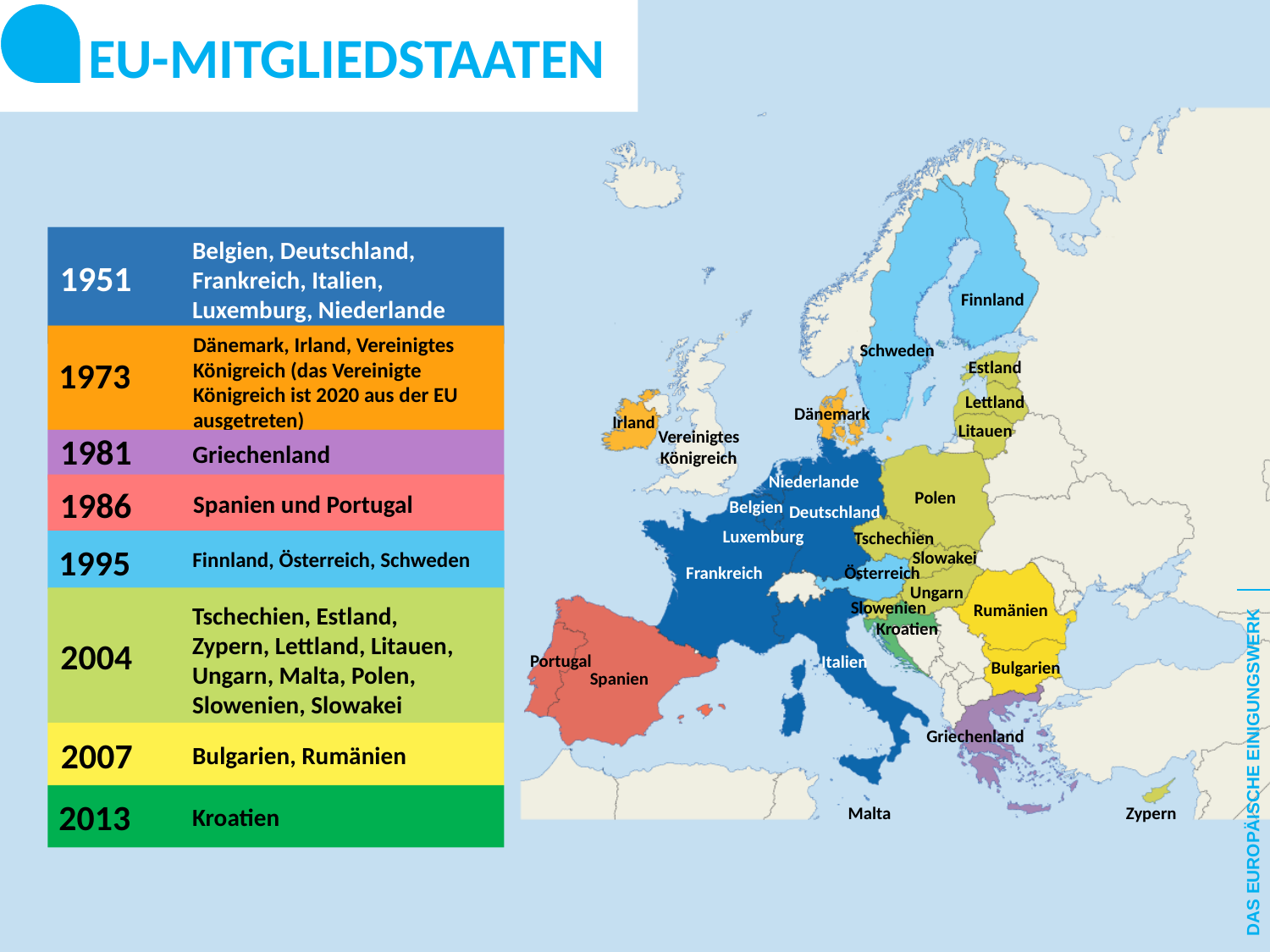

EU-MITGLIEDSTAATEN

Belgien, Deutschland, Frankreich, Italien, Luxemburg, Niederlande
1951
Finnland
Dänemark, Irland, Vereinigtes Königreich (das Vereinigte Königreich ist 2020 aus der EU ausgetreten)

Schweden
1973
Estland
Lettland
Dänemark
Irland
Litauen
Vereinigtes Königreich
1981

Griechenland
Niederlande

1986
Polen
Spanien und Portugal
Belgien
Deutschland
Luxemburg
Tschechien

1995
Finnland, Österreich, Schweden
Slowakei
Frankreich
Österreich
Ungarn

Slowenien
Rumänien
Tschechien, Estland, Zypern, Lettland, Litauen, Ungarn, Malta, Polen, Slowenien, Slowakei
Kroatien
2004
Portugal
Italien
Bulgarien
Spanien
Griechenland

2007
Bulgarien, Rumänien
DAS EUROPÄISCHE EINIGUNGSWERK

2013
Kroatien
Malta
Zypern